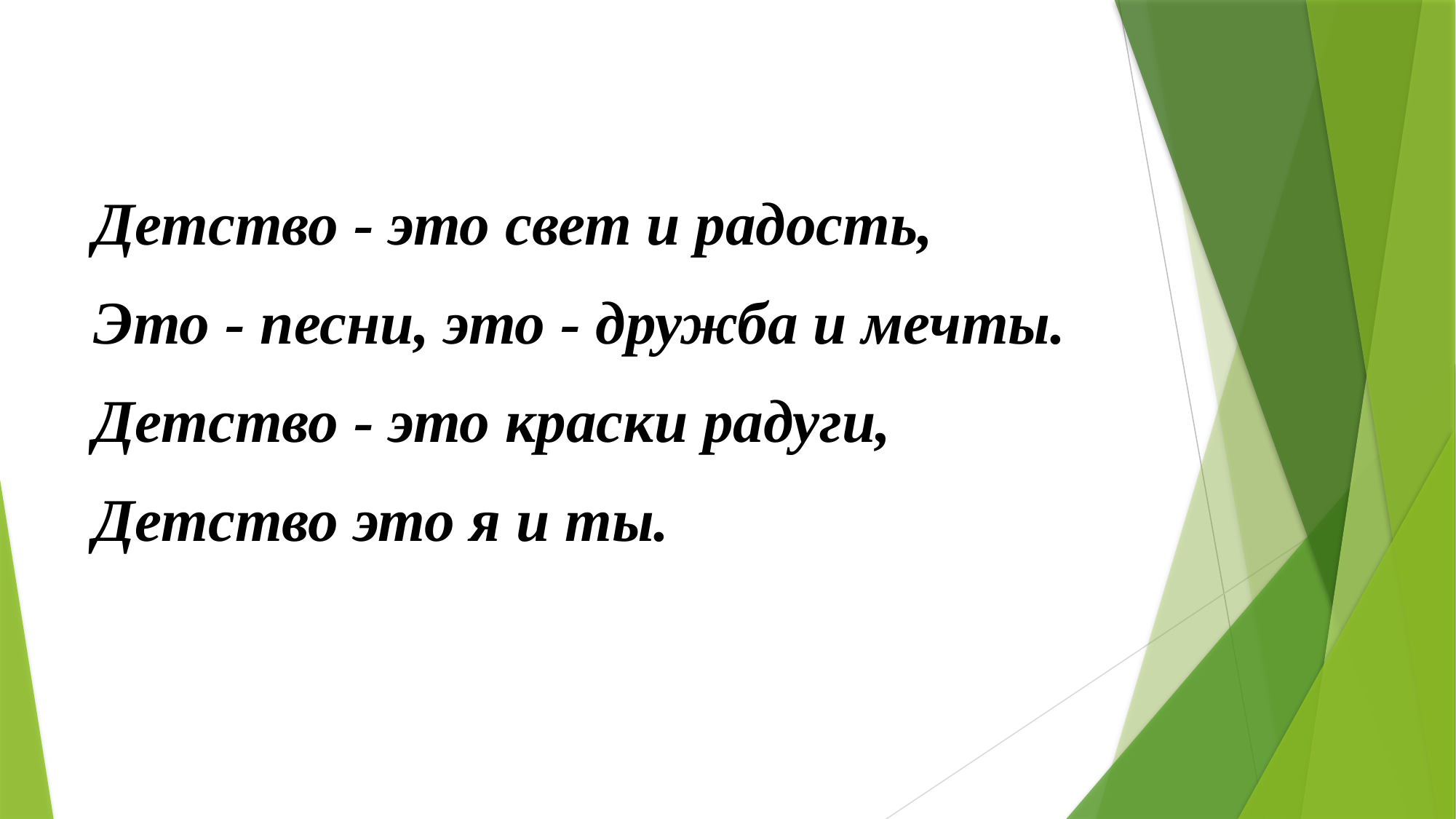

Детство - это свет и радость,
Это - песни, это - дружба и мечты.
Детство - это краски радуги,
Детство это я и ты.